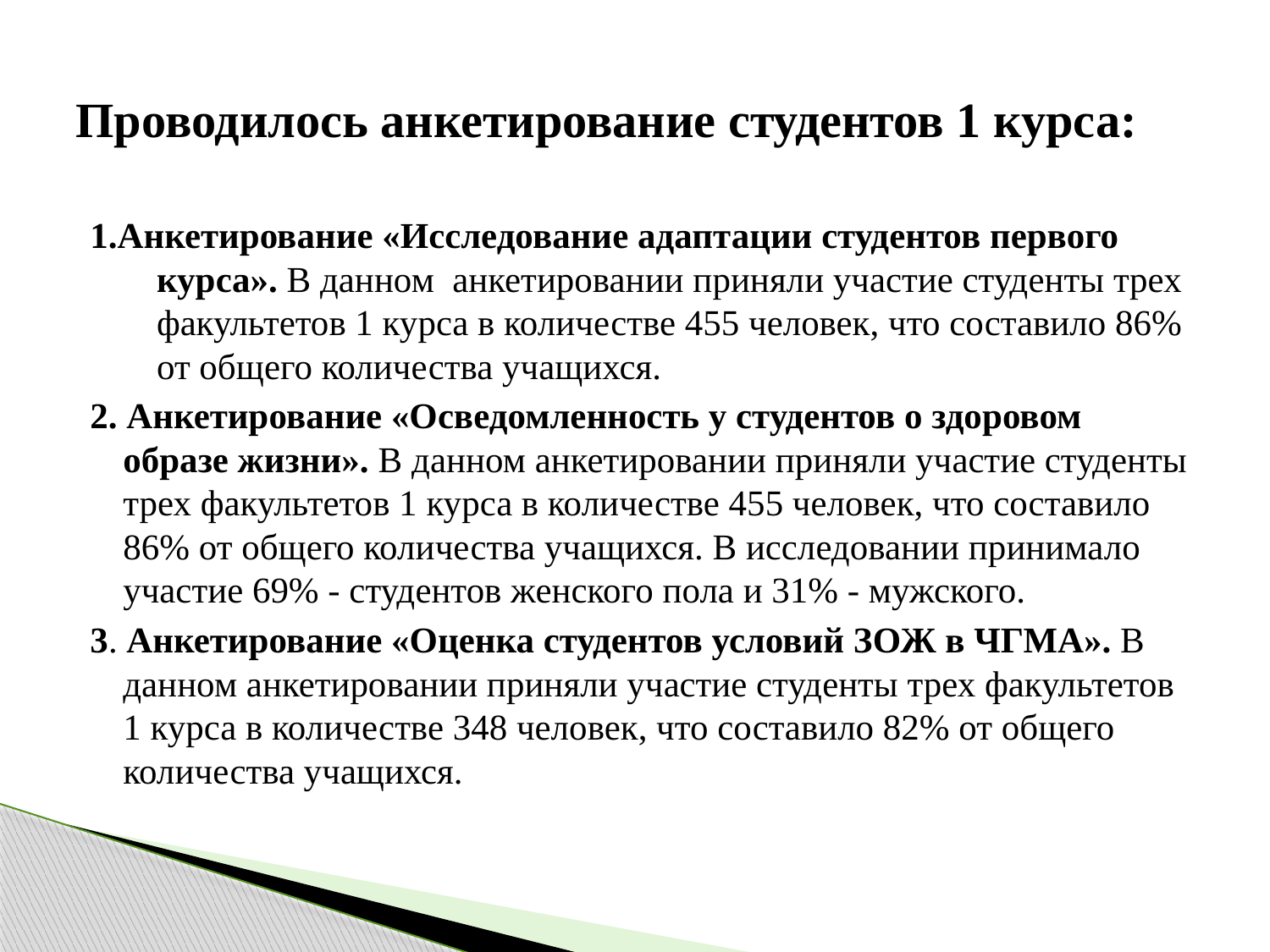

# Проводилось анкетирование студентов 1 курса:
1.Анкетирование «Исследование адаптации студентов первого курса». В данном  анкетировании приняли участие студенты трех факультетов 1 курса в количестве 455 человек, что составило 86% от общего количества учащихся.
2. Анкетирование «Осведомленность у студентов о здоровом образе жизни». В данном анкетировании приняли участие студенты трех факультетов 1 курса в количестве 455 человек, что составило 86% от общего количества учащихся. В исследовании принимало участие 69% - студентов женского пола и 31% - мужского.
3. Анкетирование «Оценка студентов условий ЗОЖ в ЧГМА». В данном анкетировании приняли участие студенты трех факультетов 1 курса в количестве 348 человек, что составило 82% от общего количества учащихся.